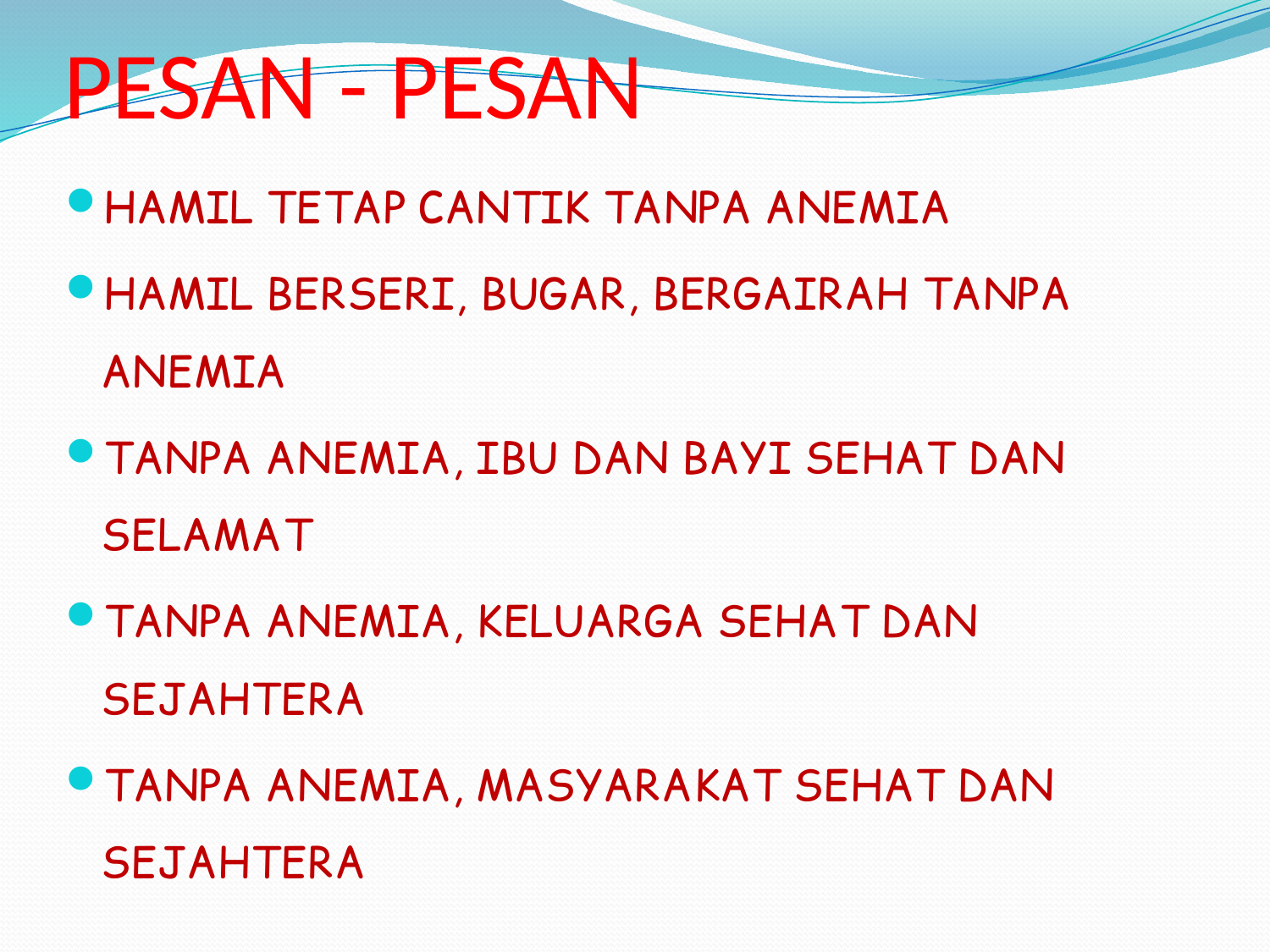

# PESAN - PESAN
HAMIL TETAP CANTIK TANPA ANEMIA
HAMIL BERSERI, BUGAR, BERGAIRAH TANPA ANEMIA
TANPA ANEMIA, IBU DAN BAYI SEHAT DAN SELAMAT
TANPA ANEMIA, KELUARGA SEHAT DAN SEJAHTERA
TANPA ANEMIA, MASYARAKAT SEHAT DAN SEJAHTERA